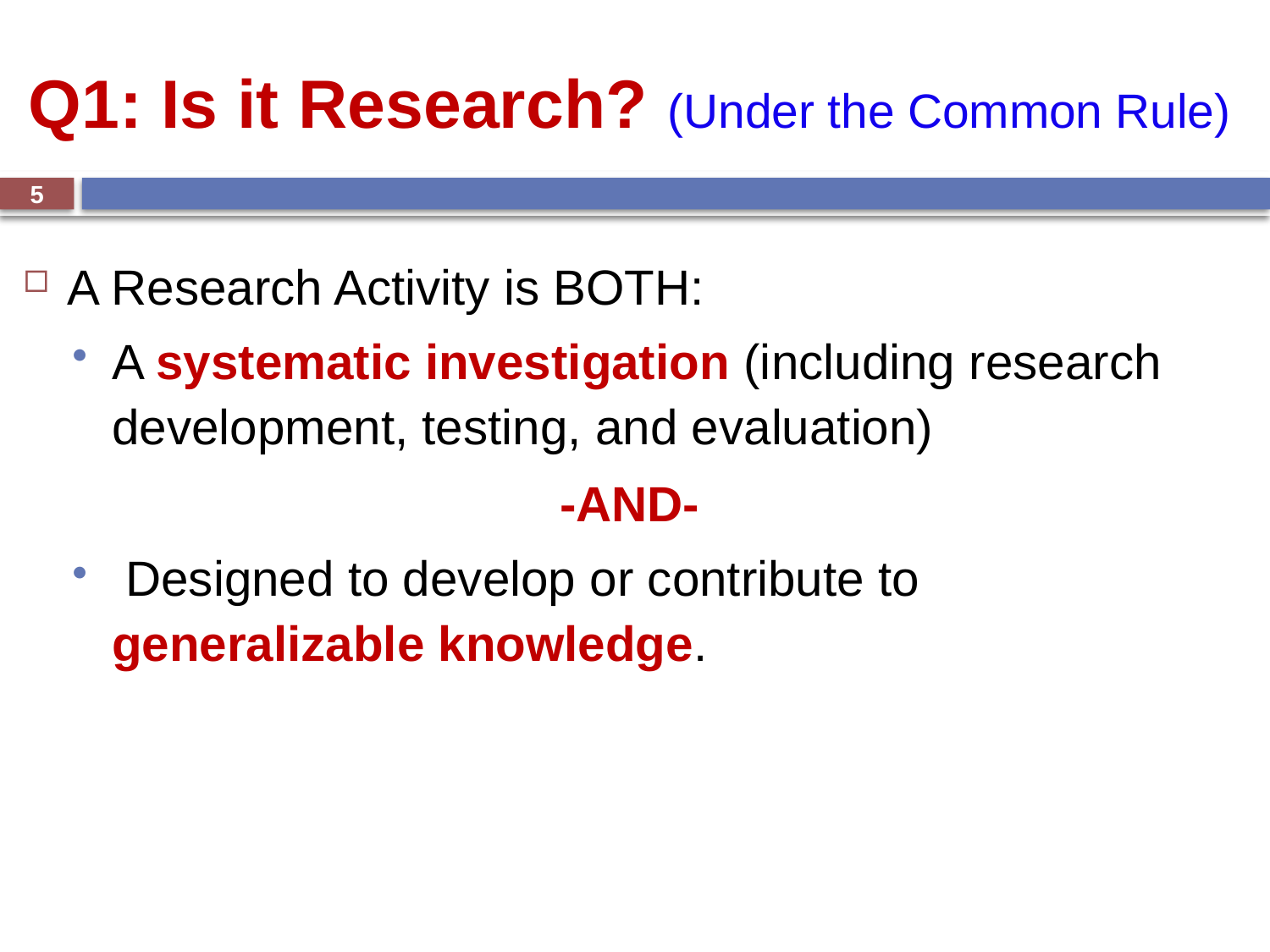

# Q1: Is it Research? (Under the Common Rule)
5
A Research Activity is BOTH:
A systematic investigation (including research development, testing, and evaluation)
-AND-
 Designed to develop or contribute to generalizable knowledge.